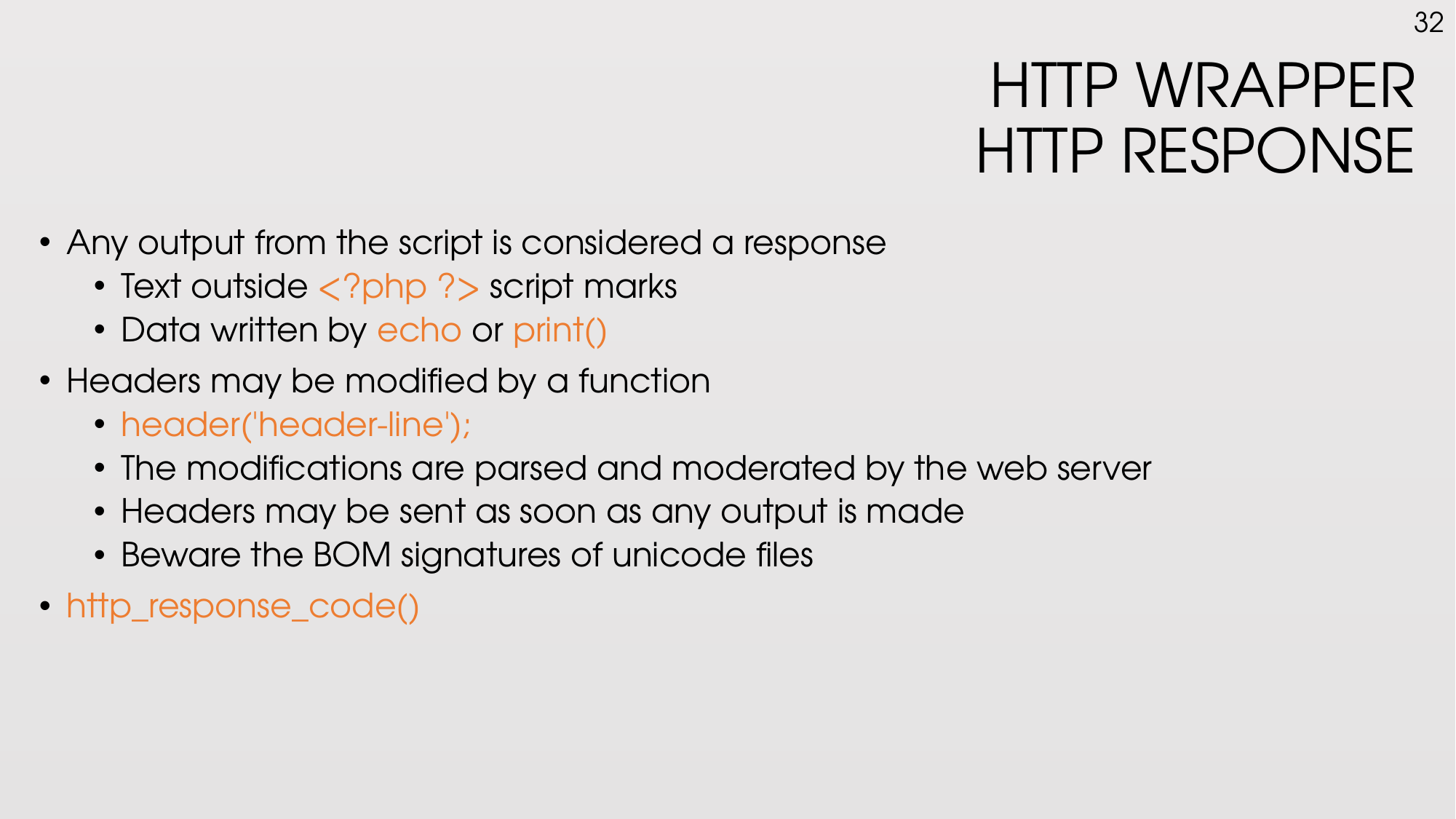

32
# HTTP Wrapper HTTP Response
Any output from the script is considered a response
Text outside <?php ?> script marks
Data written by echo or print()
Headers may be modified by a function
header('header-line');
The modifications are parsed and moderated by the web server
Headers may be sent as soon as any output is made
Beware the BOM signatures of unicode files
http_response_code()